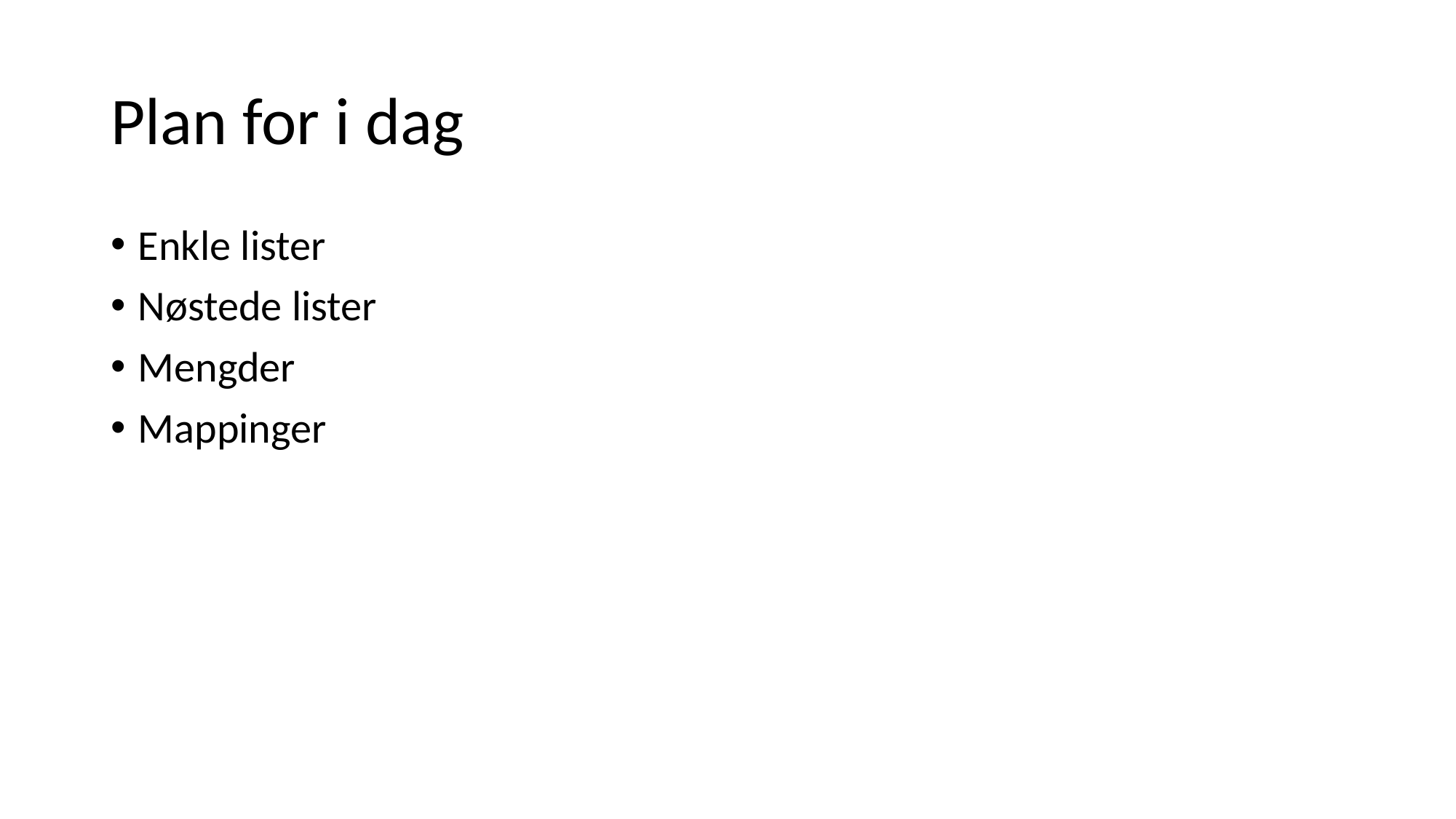

# Plan for i dag
Enkle lister
Nøstede lister
Mengder
Mappinger